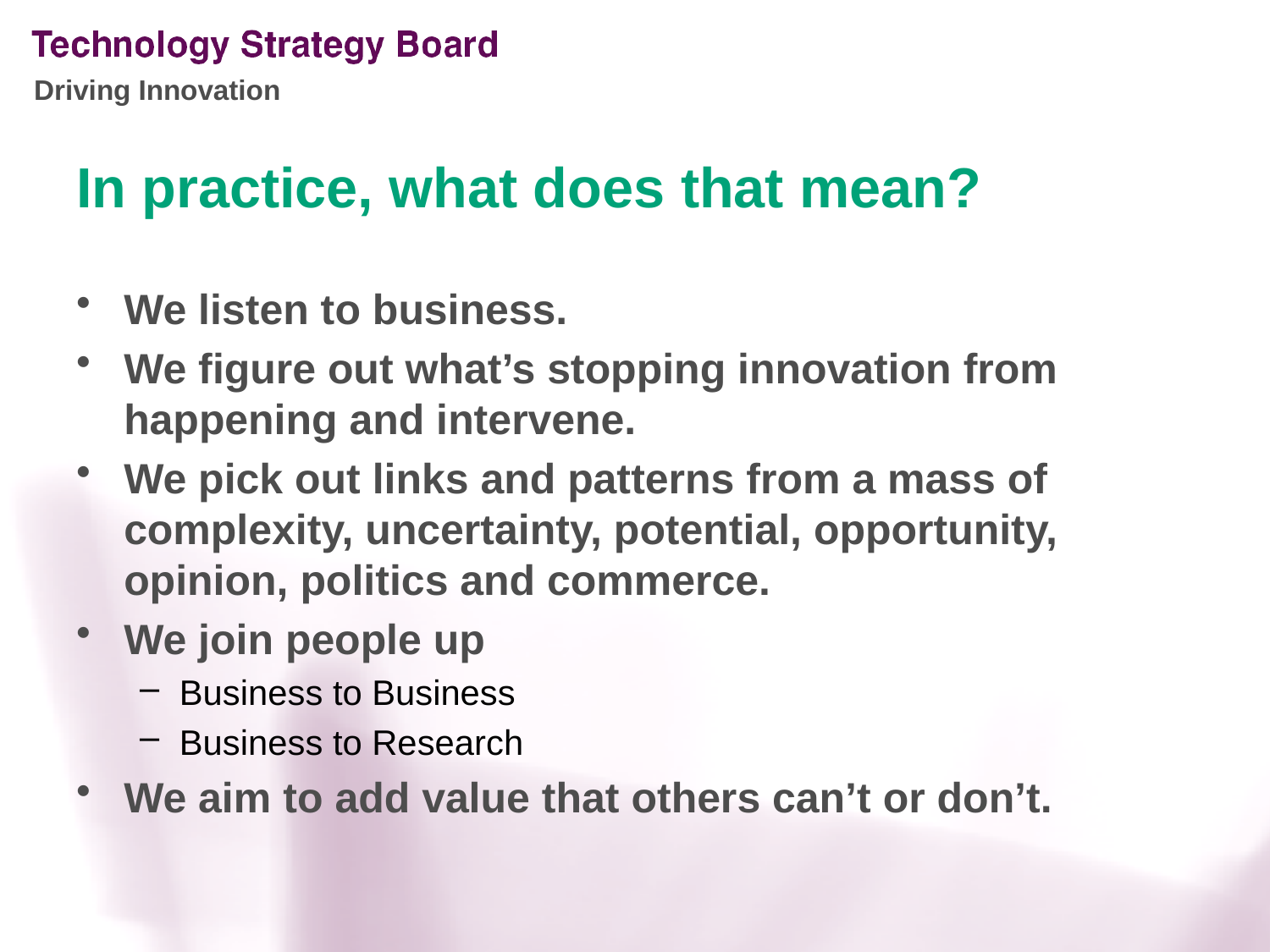

# In practice, what does that mean?
We listen to business.
We figure out what’s stopping innovation from happening and intervene.
We pick out links and patterns from a mass of complexity, uncertainty, potential, opportunity, opinion, politics and commerce.
We join people up
Business to Business
Business to Research
We aim to add value that others can’t or don’t.